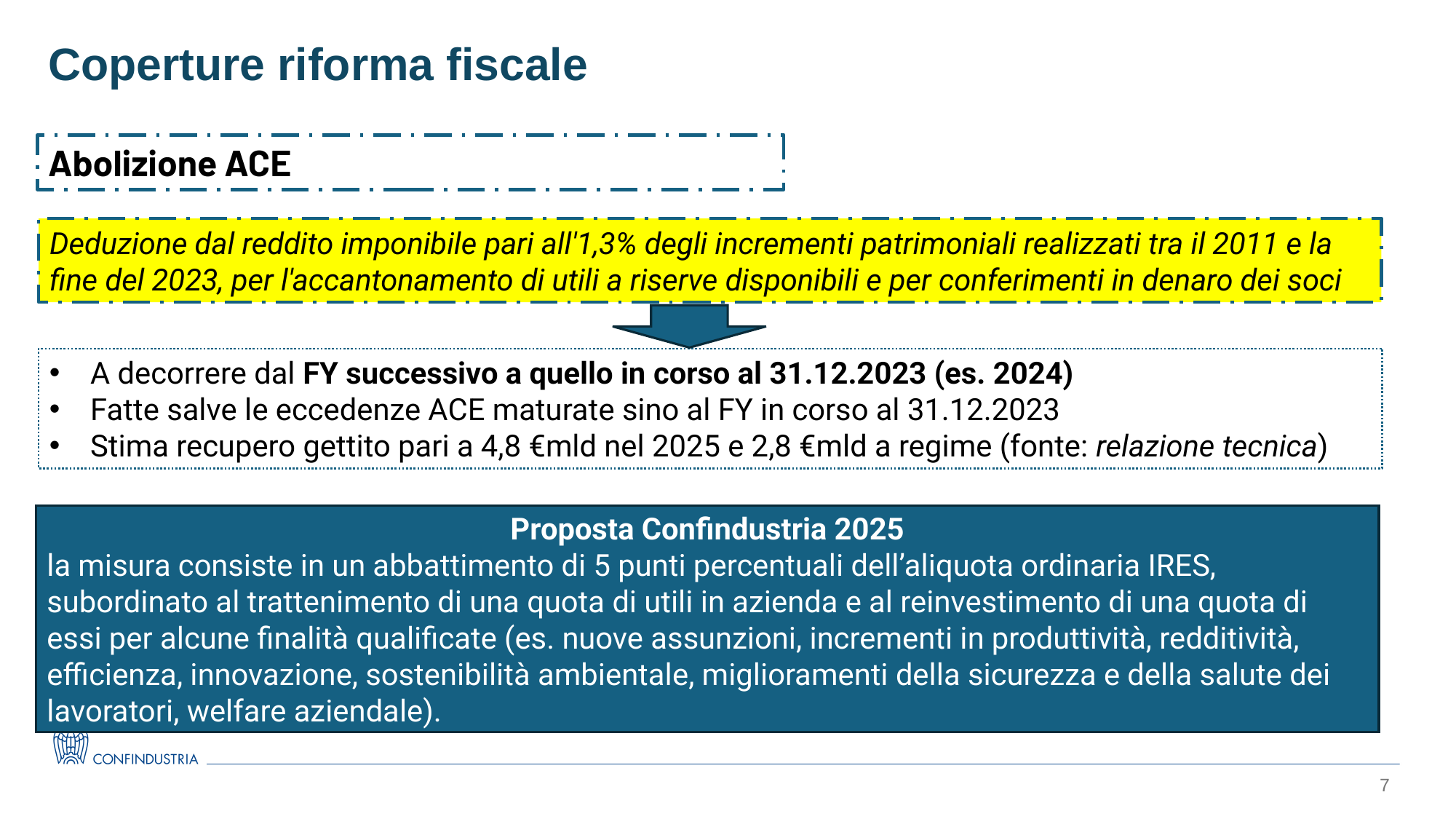

Coperture riforma fiscale
Abolizione ACE
Deduzione dal reddito imponibile pari all'1,3% degli incrementi patrimoniali realizzati tra il 2011 e la fine del 2023, per l'accantonamento di utili a riserve disponibili e per conferimenti in denaro dei soci

A decorrere dal FY successivo a quello in corso al 31.12.2023 (es. 2024)
Fatte salve le eccedenze ACE maturate sino al FY in corso al 31.12.2023
Stima recupero gettito pari a 4,8 €mld nel 2025 e 2,8 €mld a regime (fonte: relazione tecnica)
Proposta Confindustria 2025
la misura consiste in un abbattimento di 5 punti percentuali dell’aliquota ordinaria IRES, subordinato al trattenimento di una quota di utili in azienda e al reinvestimento di una quota di essi per alcune finalità qualificate (es. nuove assunzioni, incrementi in produttività, redditività, efficienza, innovazione, sostenibilità ambientale, miglioramenti della sicurezza e della salute dei lavoratori, welfare aziendale).
7